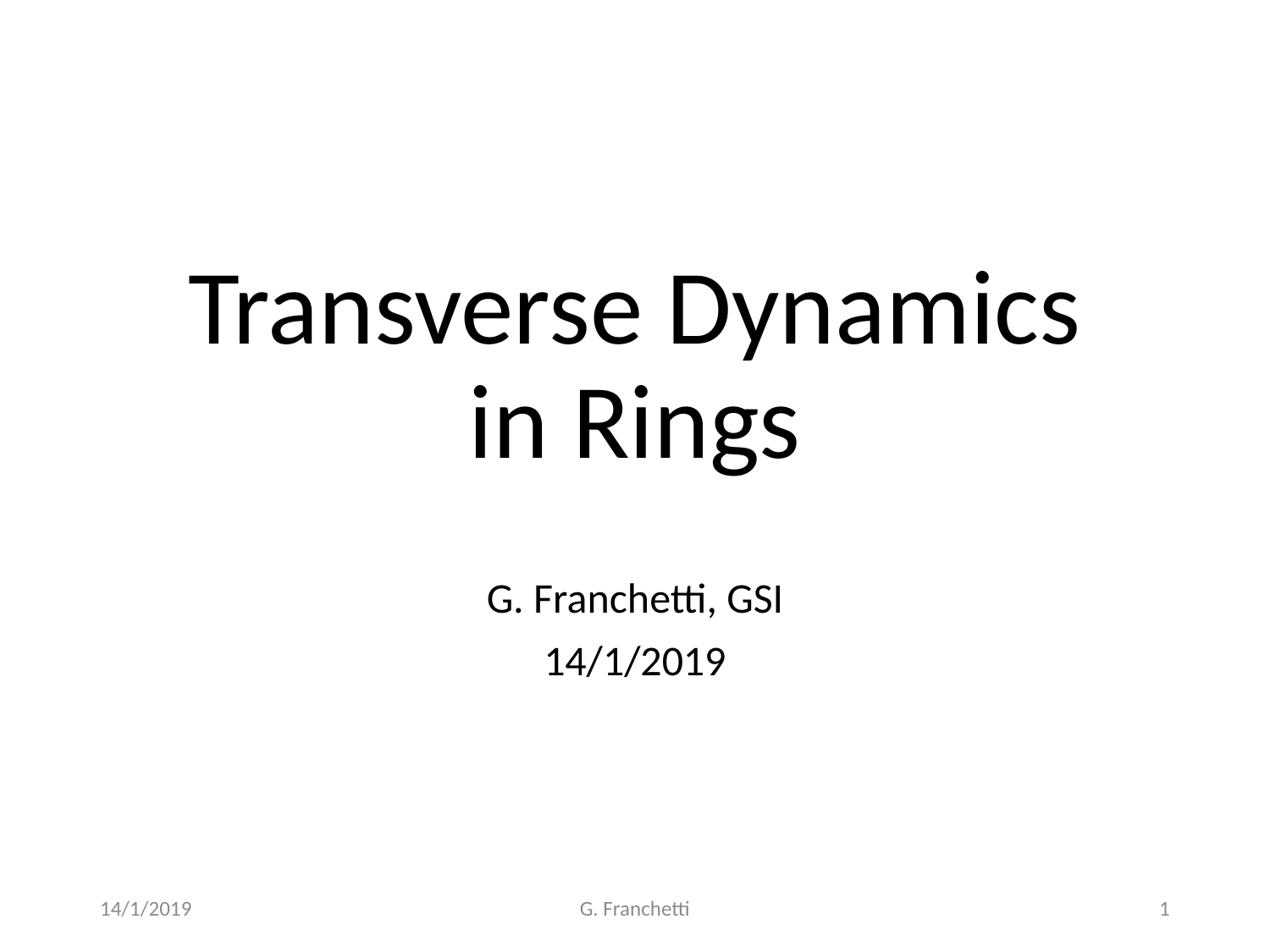

# Transverse Dynamics in Rings
G. Franchetti, GSI
14/1/2019

14/1/2019
G. Franchetti
1